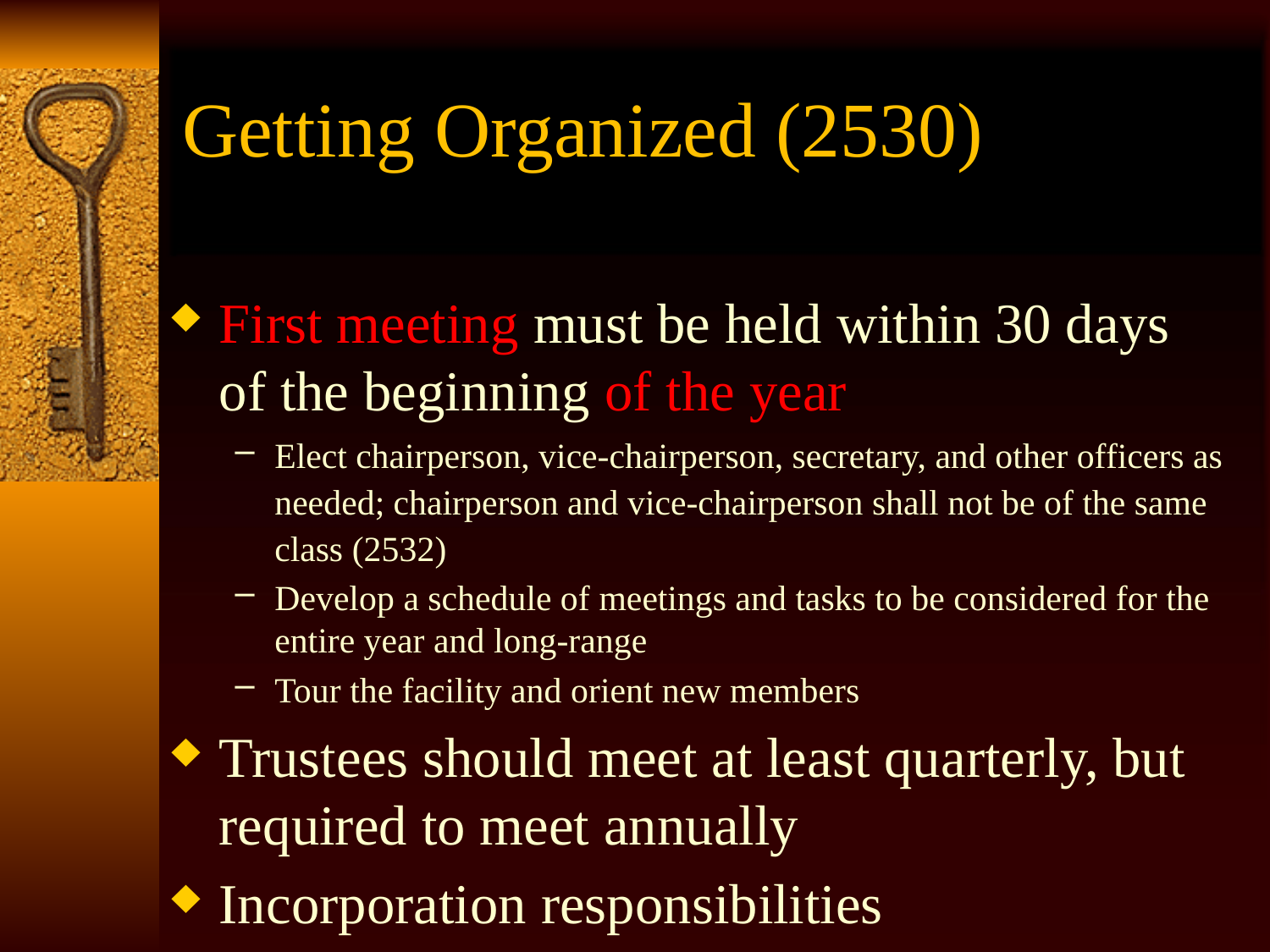

# Getting Organized (2530)
First meeting must be held within 30 days of the beginning of the year
Elect chairperson, vice-chairperson, secretary, and other officers as needed; chairperson and vice-chairperson shall not be of the same class (2532)
Develop a schedule of meetings and tasks to be considered for the entire year and long-range
Tour the facility and orient new members
Trustees should meet at least quarterly, but required to meet annually
Incorporation responsibilities